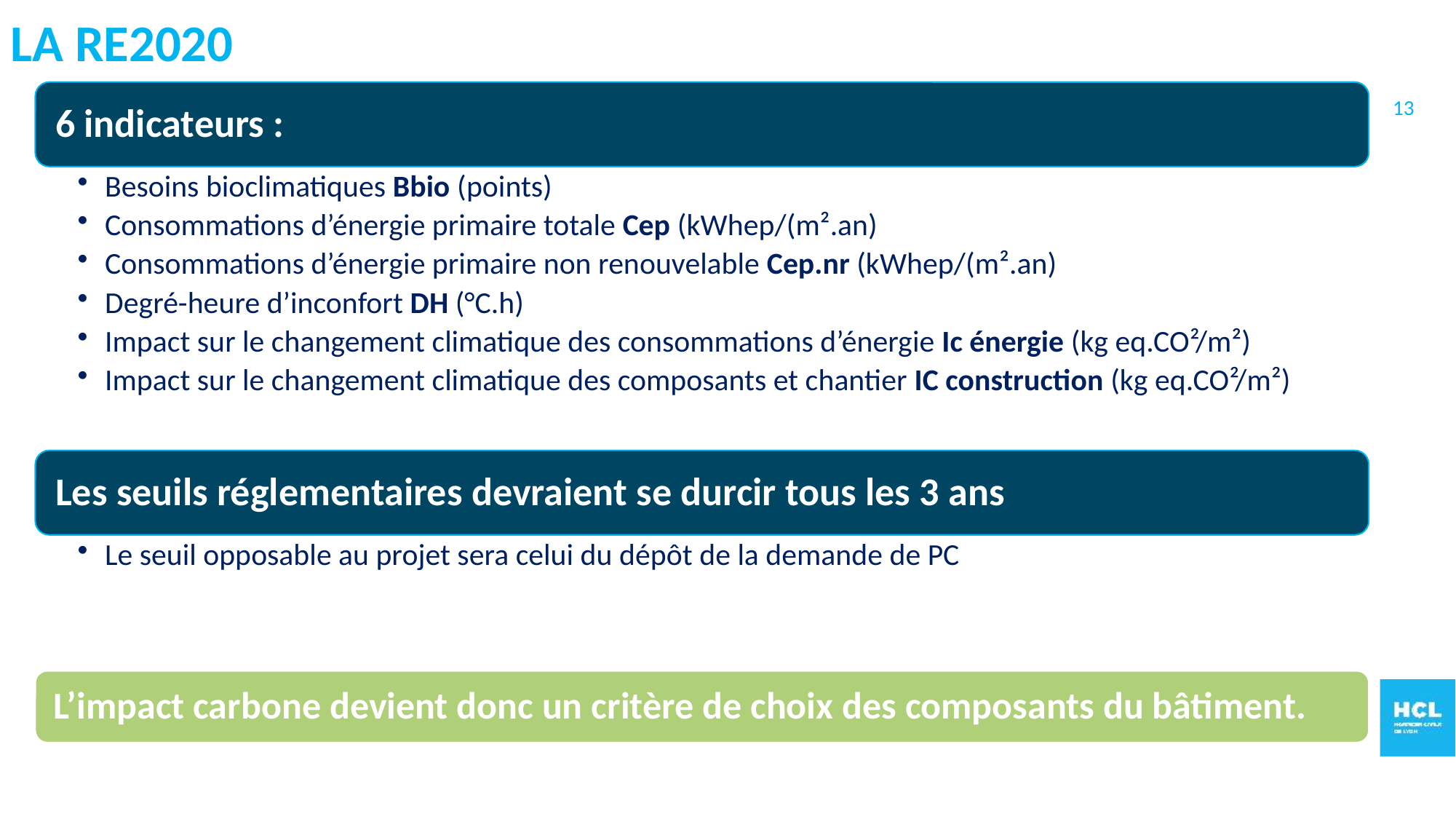

LA RE2020
13
6 indicateurs :
Besoins bioclimatiques Bbio (points)
Consommations d’énergie primaire totale Cep (kWhep/(m².an)
Consommations d’énergie primaire non renouvelable Cep.nr (kWhep/(m².an)
Degré-heure d’inconfort DH (°C.h)
Impact sur le changement climatique des consommations d’énergie Ic énergie (kg eq.CO²/m²)
Impact sur le changement climatique des composants et chantier IC construction (kg eq.CO²/m²)
Les seuils réglementaires devraient se durcir tous les 3 ans
Le seuil opposable au projet sera celui du dépôt de la demande de PC
L’impact carbone devient donc un critère de choix des composants du bâtiment.